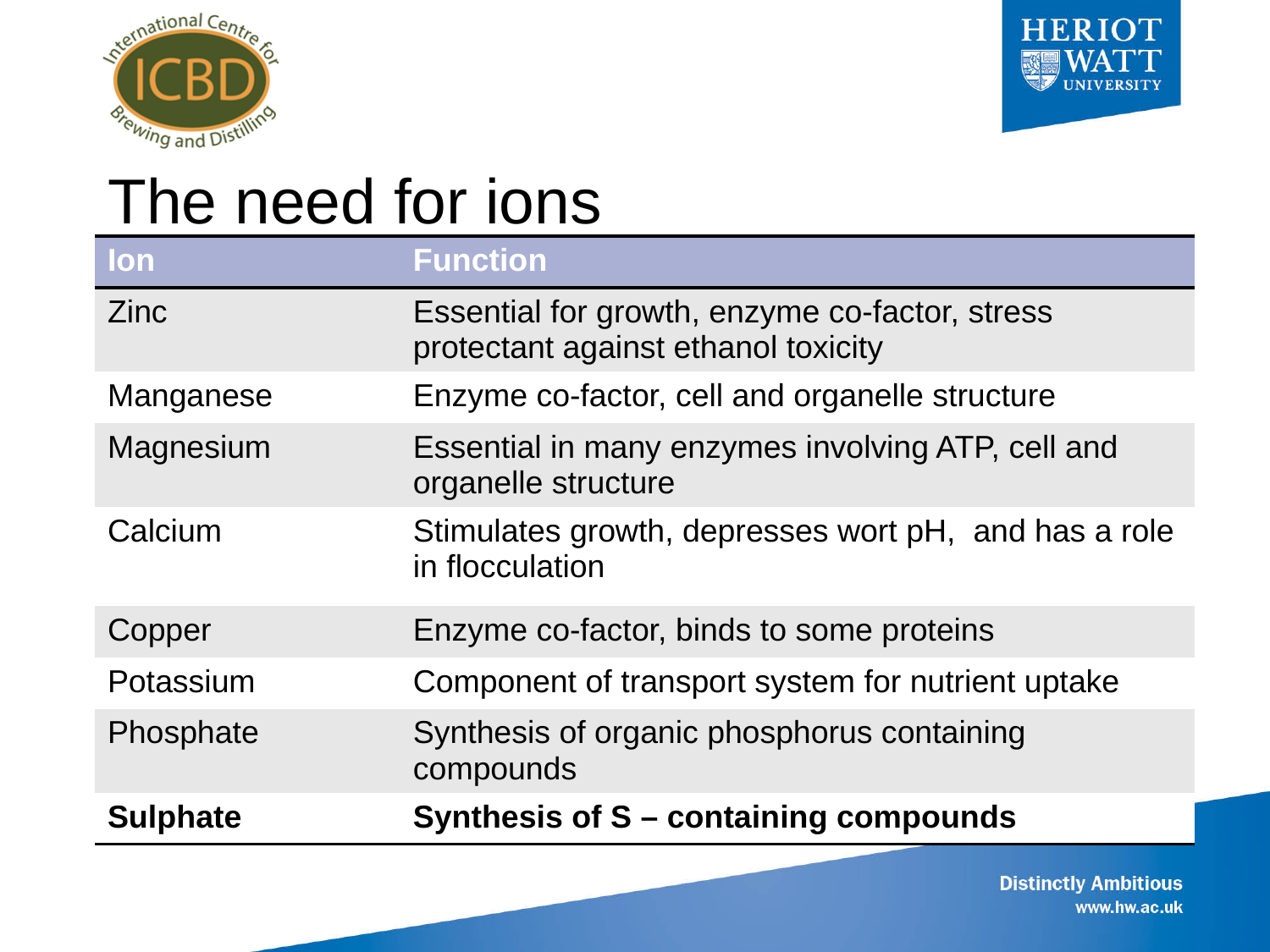

# The need for ions
| Ion | Function |
| --- | --- |
| Zinc | Essential for growth, enzyme co-factor, stress protectant against ethanol toxicity |
| Manganese | Enzyme co-factor, cell and organelle structure |
| Magnesium | Essential in many enzymes involving ATP, cell and organelle structure |
| Calcium | Stimulates growth, depresses wort pH, and has a role in flocculation |
| Copper | Enzyme co-factor, binds to some proteins |
| Potassium | Component of transport system for nutrient uptake |
| Phosphate | Synthesis of organic phosphorus containing compounds |
| Sulphate | Synthesis of S – containing compounds |